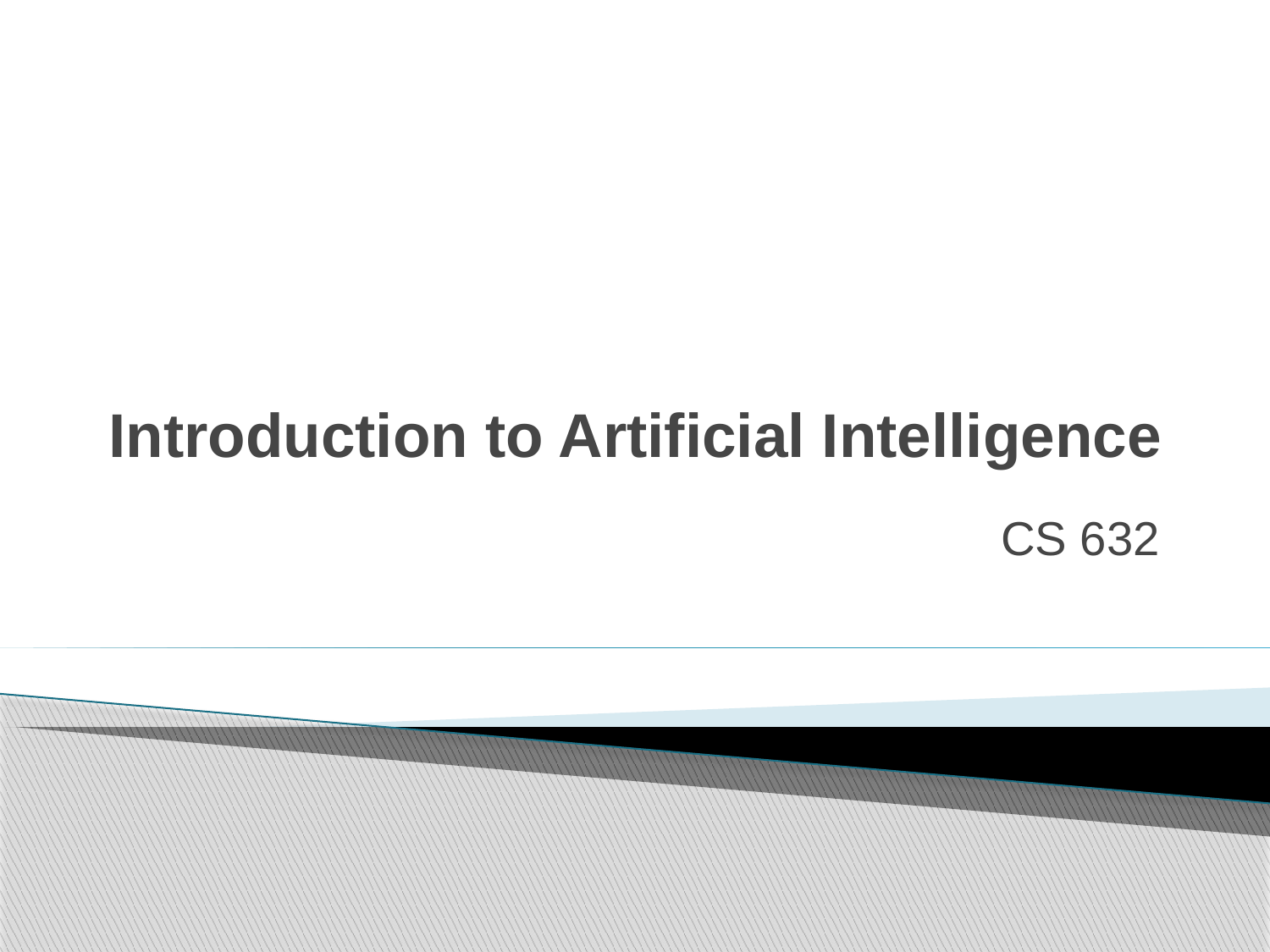

# Introduction to Artificial Intelligence
CS 632